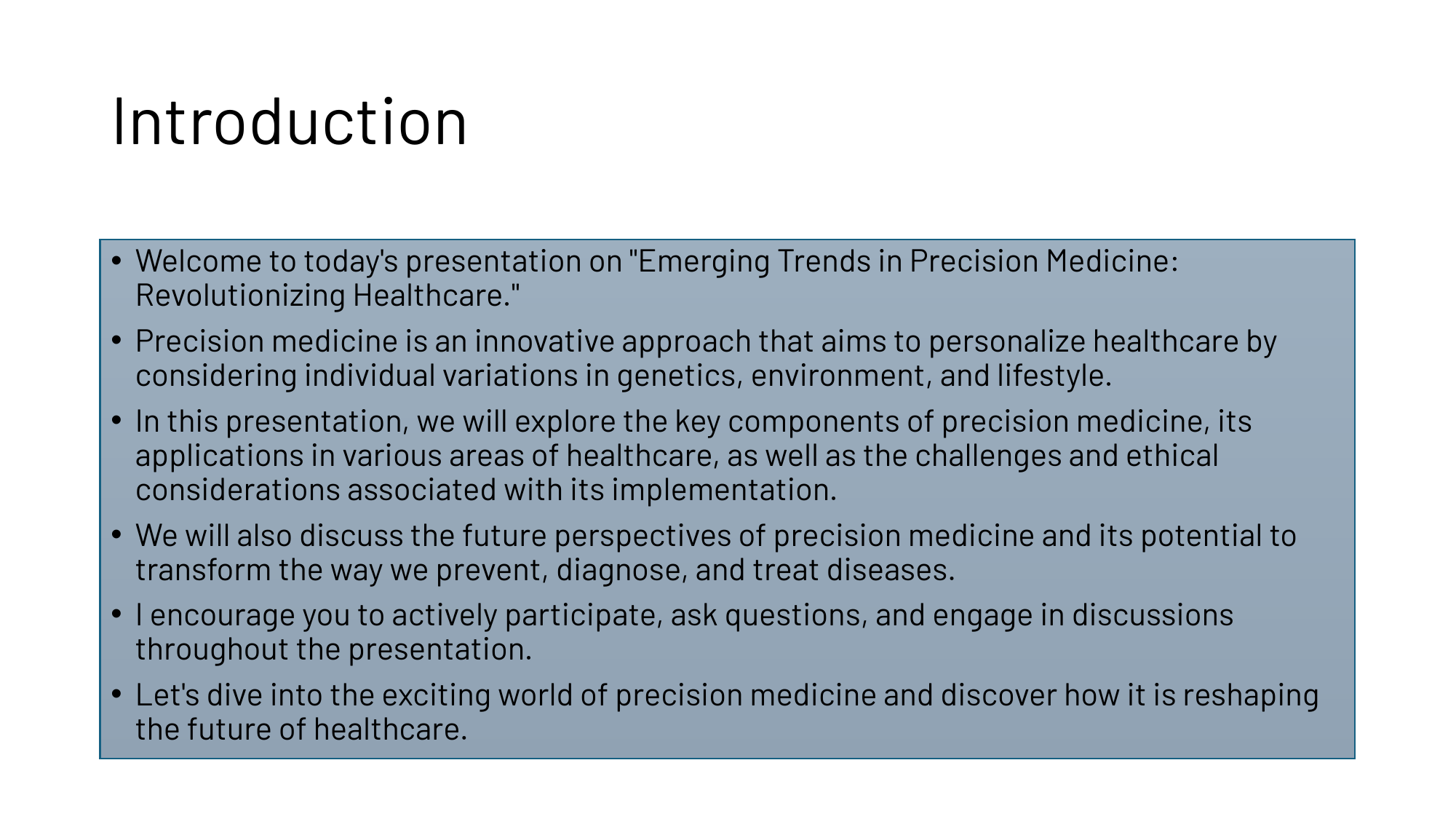

# Introduction
Welcome to today's presentation on "Emerging Trends in Precision Medicine: Revolutionizing Healthcare."
Precision medicine is an innovative approach that aims to personalize healthcare by considering individual variations in genetics, environment, and lifestyle.
In this presentation, we will explore the key components of precision medicine, its applications in various areas of healthcare, as well as the challenges and ethical considerations associated with its implementation.
We will also discuss the future perspectives of precision medicine and its potential to transform the way we prevent, diagnose, and treat diseases.
I encourage you to actively participate, ask questions, and engage in discussions throughout the presentation.
Let's dive into the exciting world of precision medicine and discover how it is reshaping the future of healthcare.